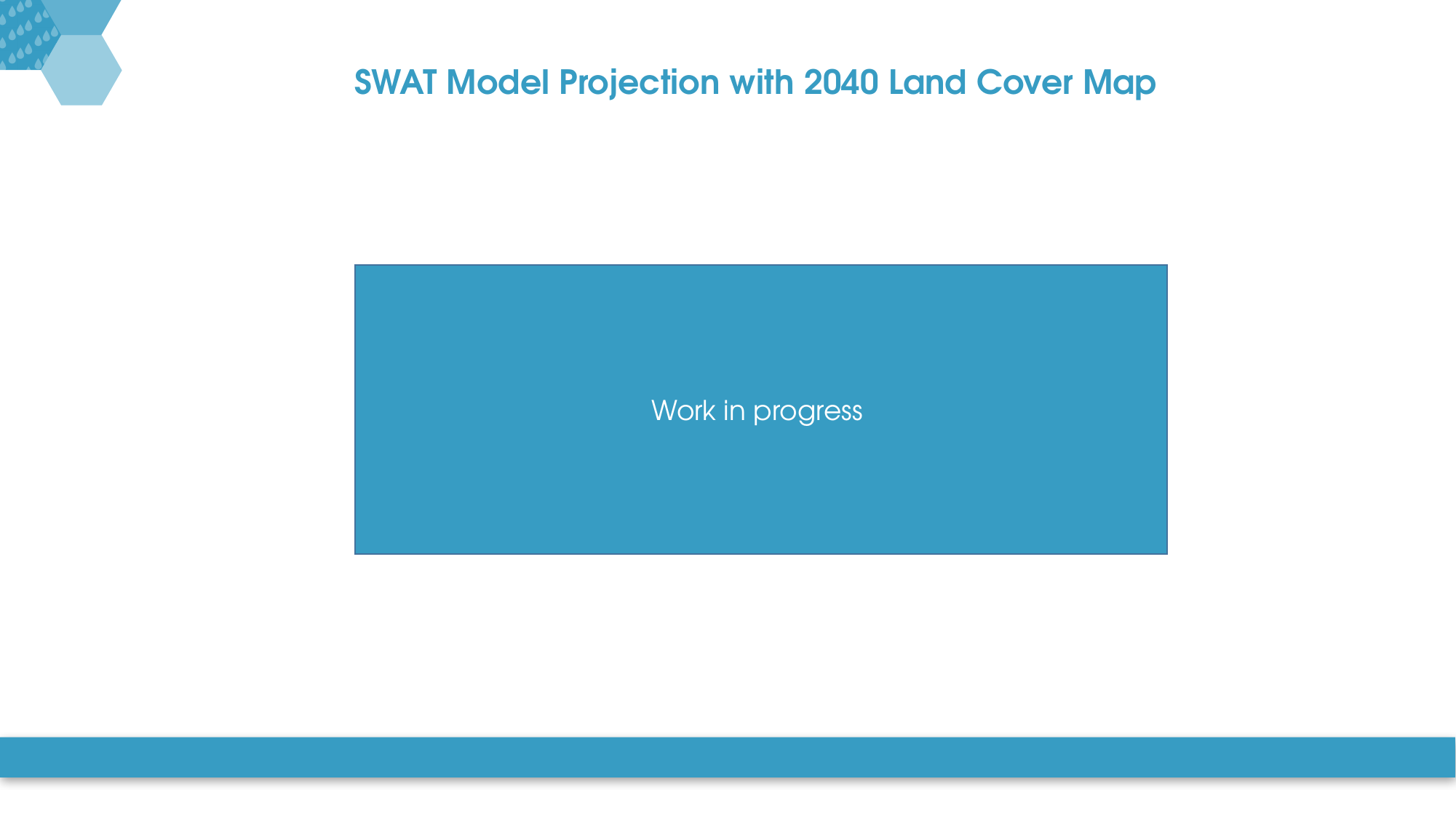

# SWAT Model Projection with 2040 Land Cover Map
Work in progress